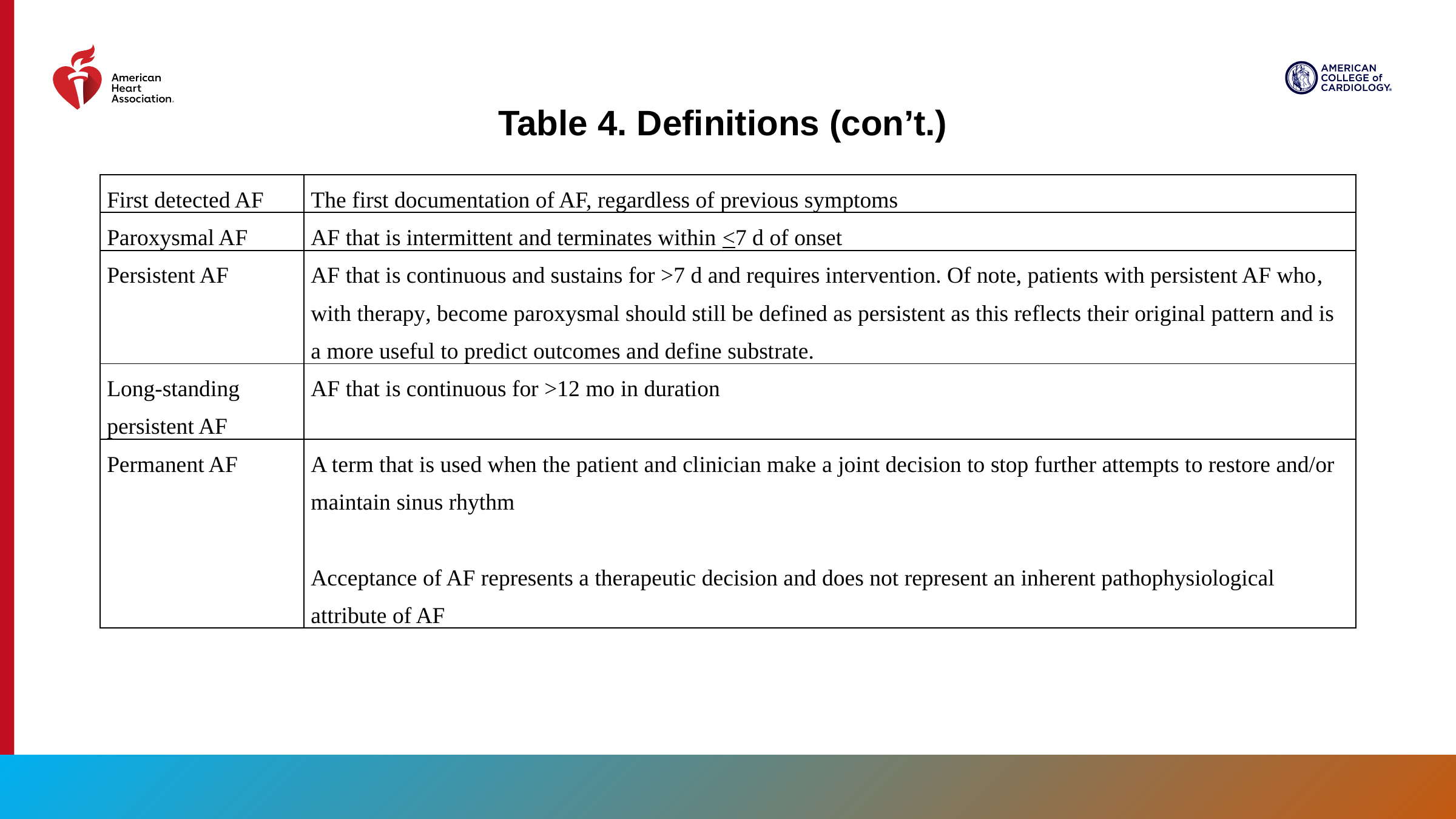

# Table 4. Definitions (con’t.)
| First detected AF | The first documentation of AF, regardless of previous symptoms |
| --- | --- |
| Paroxysmal AF | AF that is intermittent and terminates within <7 d of onset |
| Persistent AF | AF that is continuous and sustains for >7 d and requires intervention. Of note, patients with persistent AF who, with therapy, become paroxysmal should still be defined as persistent as this reflects their original pattern and is a more useful to predict outcomes and define substrate. |
| Long-standing persistent AF | AF that is continuous for >12 mo in duration |
| Permanent AF | A term that is used when the patient and clinician make a joint decision to stop further attempts to restore and/or maintain sinus rhythm   Acceptance of AF represents a therapeutic decision and does not represent an inherent pathophysiological attribute of AF |
44